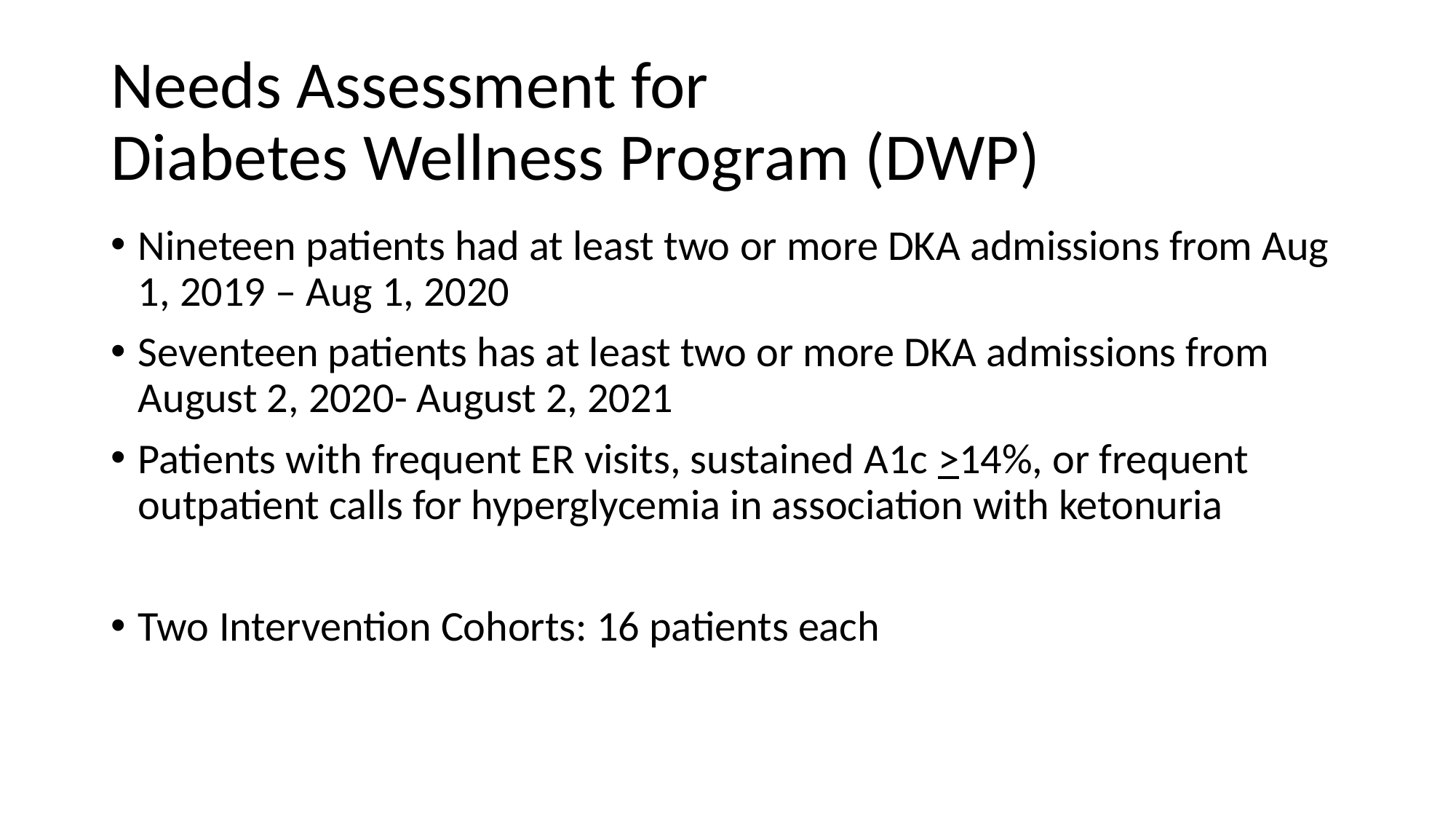

# Needs Assessment for Diabetes Wellness Program (DWP)
Nineteen patients had at least two or more DKA admissions from Aug 1, 2019 – Aug 1, 2020
Seventeen patients has at least two or more DKA admissions from August 2, 2020- August 2, 2021
Patients with frequent ER visits, sustained A1c >14%, or frequent outpatient calls for hyperglycemia in association with ketonuria

Two Intervention Cohorts: 16 patients each